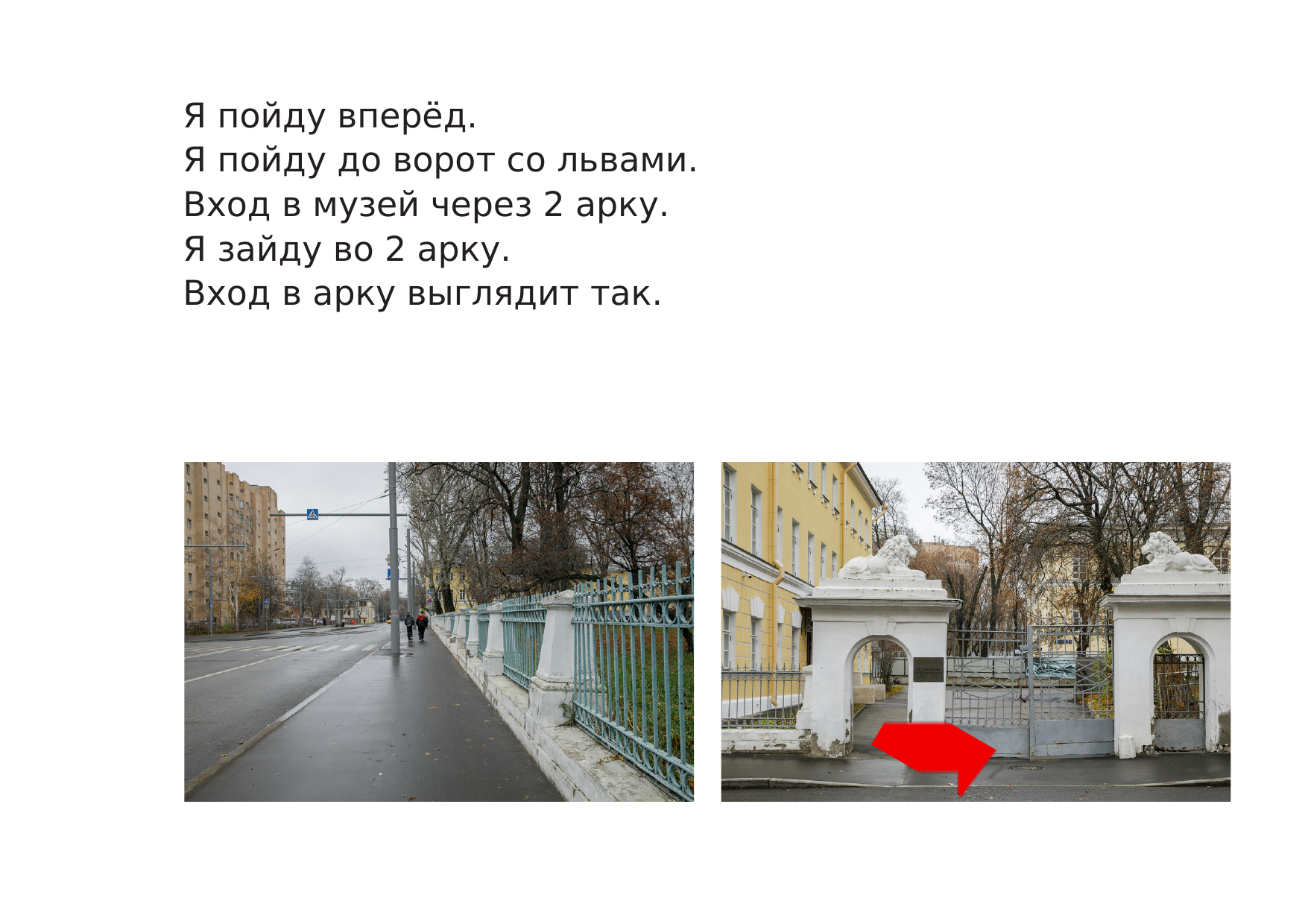

Я пойду вперёд.
Я пойду до ворот со львами.
Вход в музей через 2 арку.
Я зайду во 2 арку.
Вход в арку выглядит так.